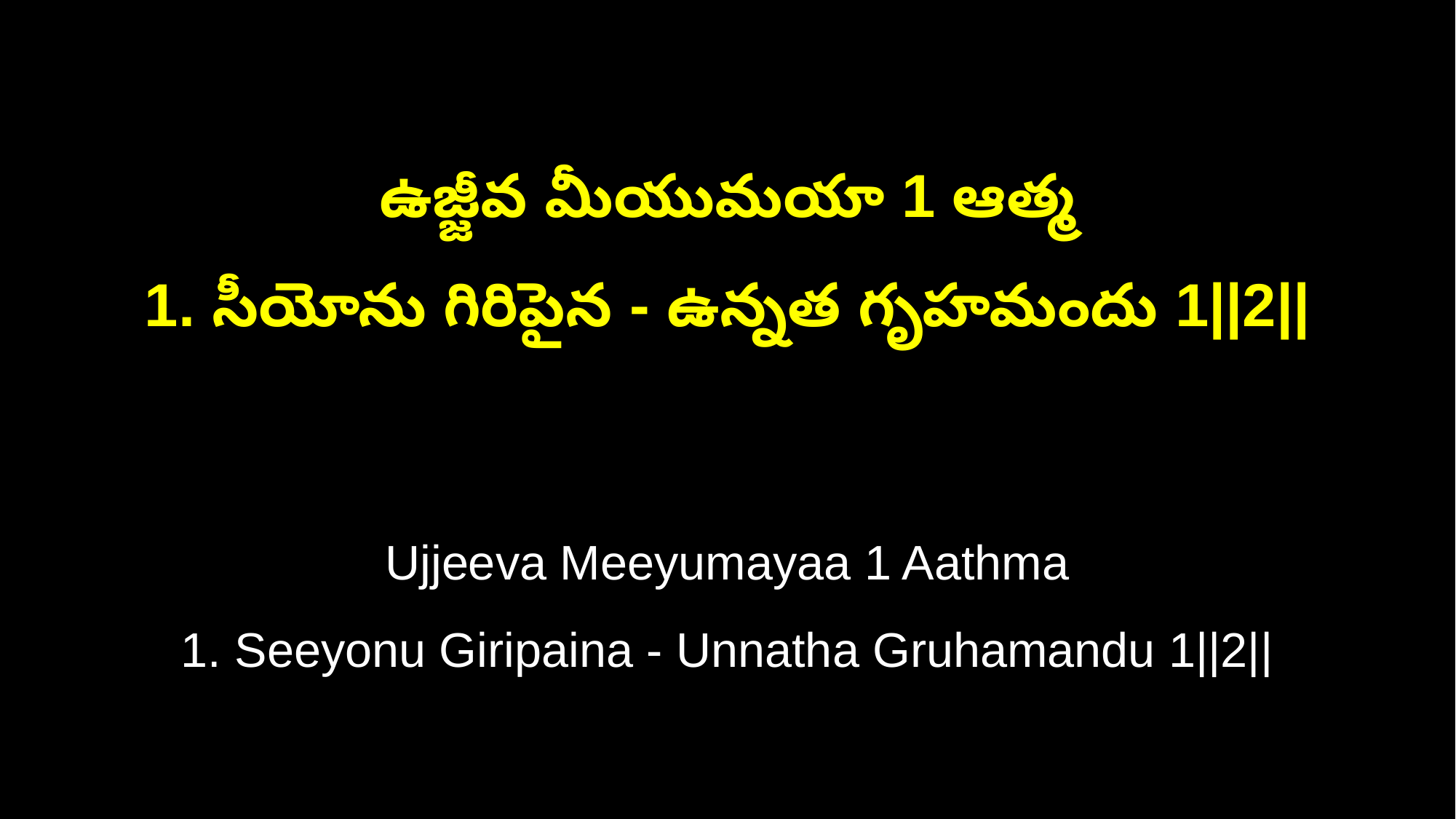

ఉజ్జీవ మీయుమయా 1 ఆత్మ
1. సీయోను గిరిపైన - ఉన్నత గృహమందు 1||2||
Ujjeeva Meeyumayaa 1 Aathma
1. Seeyonu Giripaina - Unnatha Gruhamandu 1||2||